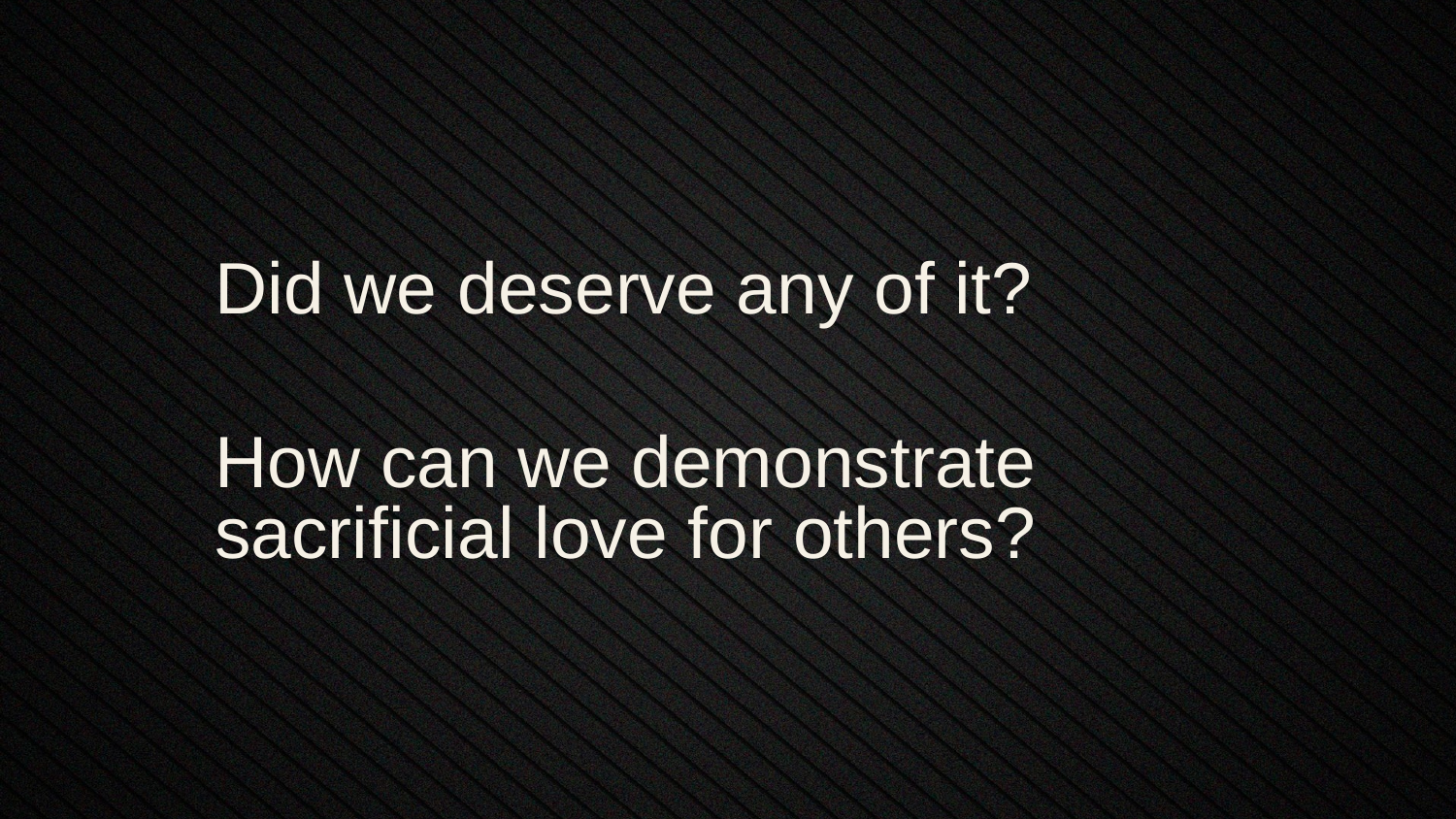

Did we deserve any of it?

How can we demonstrate sacrificial love for others?